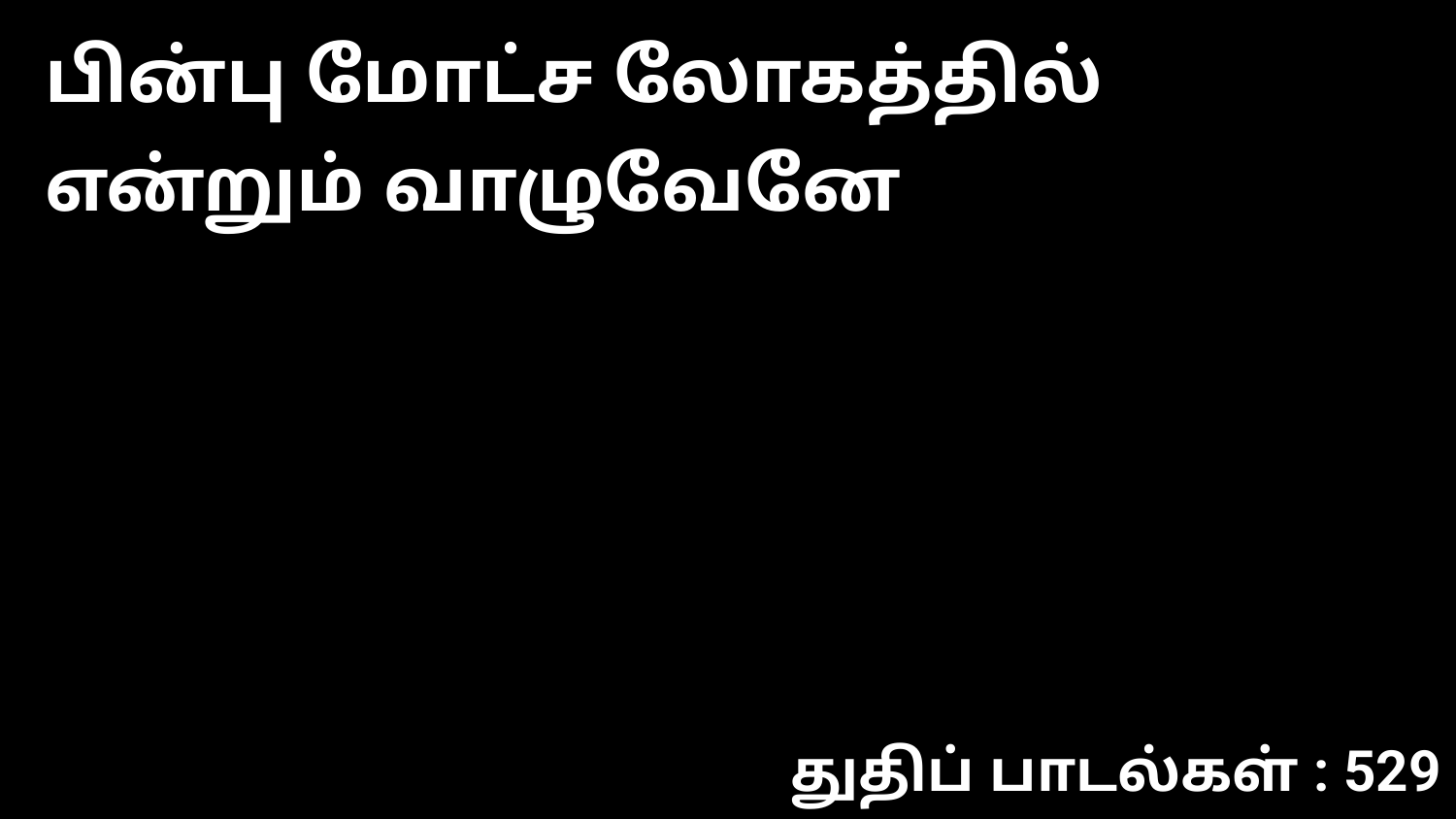

பின்பு மோட்ச லோகத்தில் என்றும் வாழுவேனே
துதிப் பாடல்கள் : 529